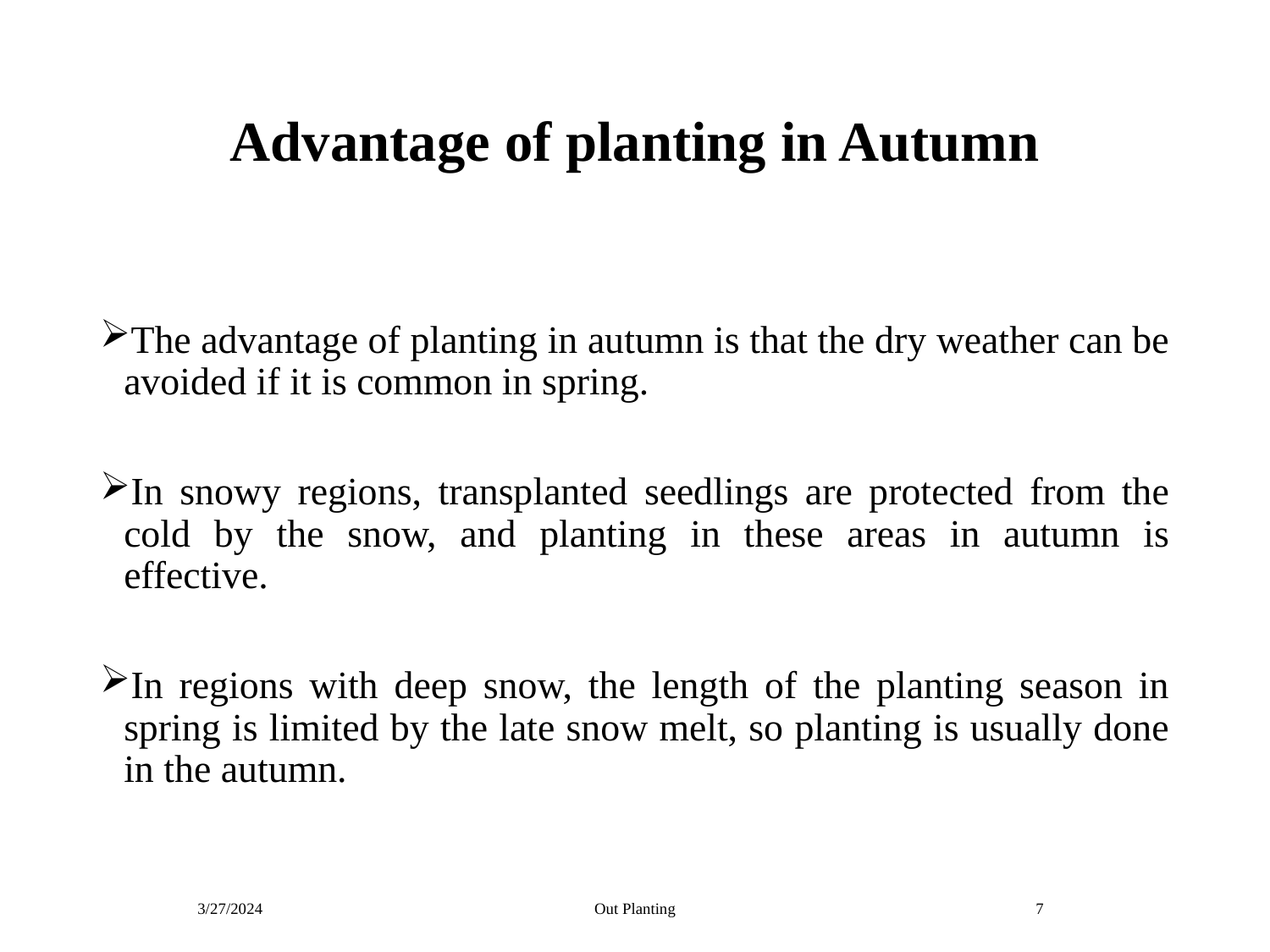

# Advantage of planting in Autumn

The advantage of planting in autumn is that the dry weather can be avoided if it is common in spring.

In snowy regions, transplanted seedlings are protected from the cold by the snow, and planting in these areas in autumn is effective.

In regions with deep snow, the length of the planting season in spring is limited by the late snow melt, so planting is usually done in the autumn.

3/27/2024
Out Planting
7